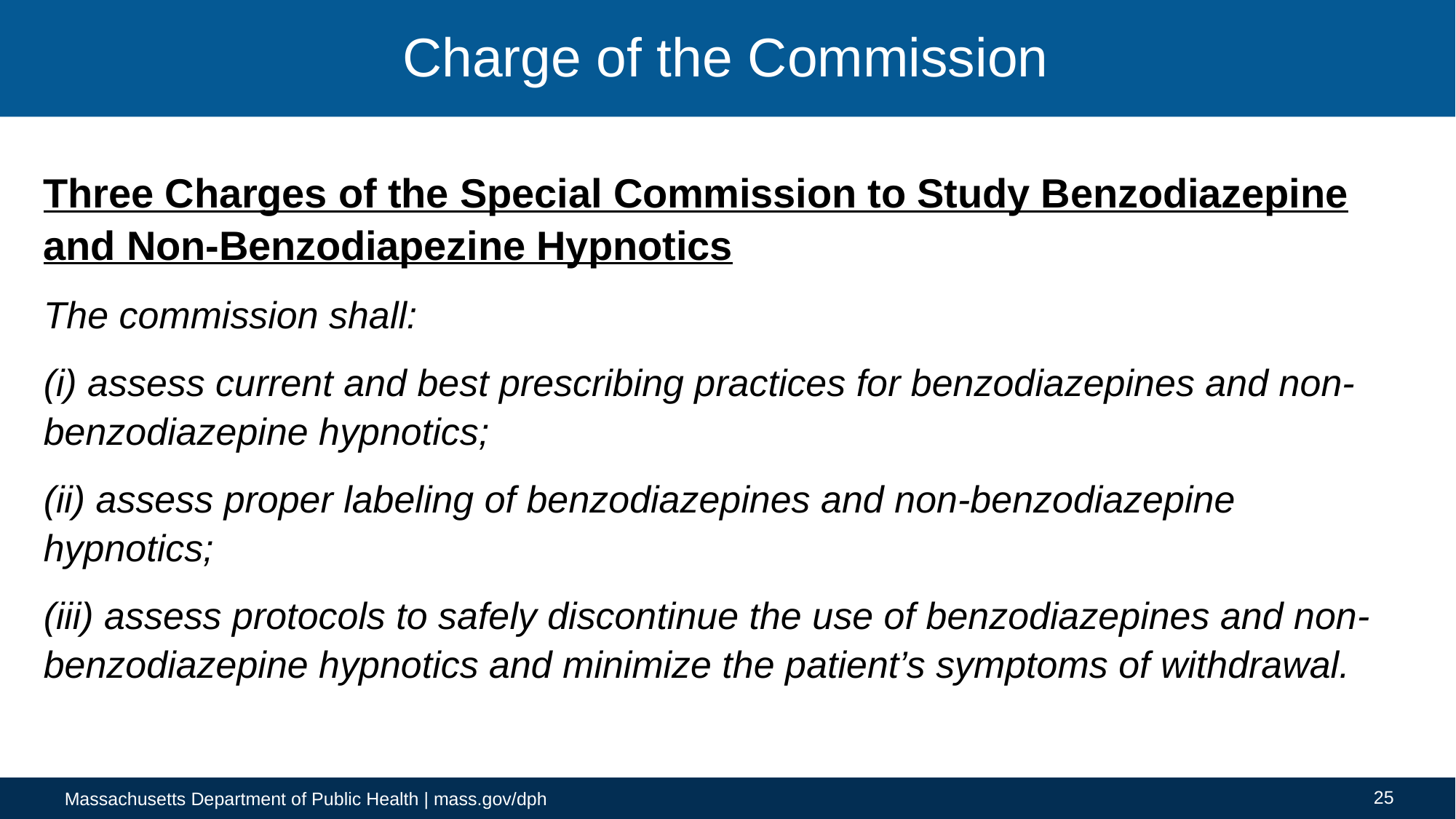

# Charge of the Commission
Three Charges of the Special Commission to Study Benzodiazepine and Non-Benzodiapezine Hypnotics
The commission shall:
(i) assess current and best prescribing practices for benzodiazepines and non-benzodiazepine hypnotics;
(ii) assess proper labeling of benzodiazepines and non-benzodiazepine hypnotics;
(iii) assess protocols to safely discontinue the use of benzodiazepines and non-benzodiazepine hypnotics and minimize the patient’s symptoms of withdrawal.

25